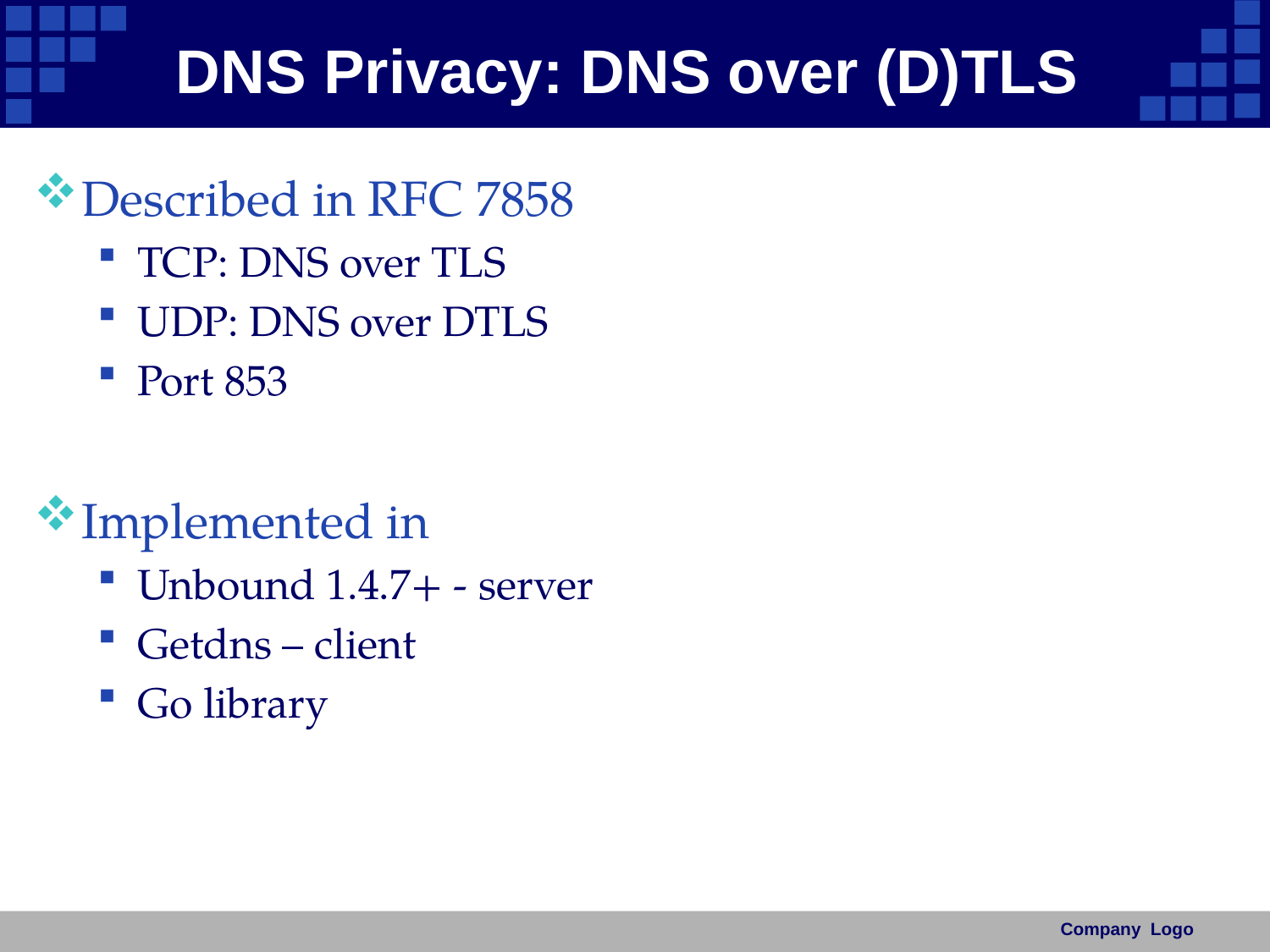

# DNS Privacy: DNS over (D)TLS
Described in RFC 7858
TCP: DNS over TLS
UDP: DNS over DTLS
Port 853

Implemented in
Unbound 1.4.7+ - server
Getdns – client
Go library

Company  Logo